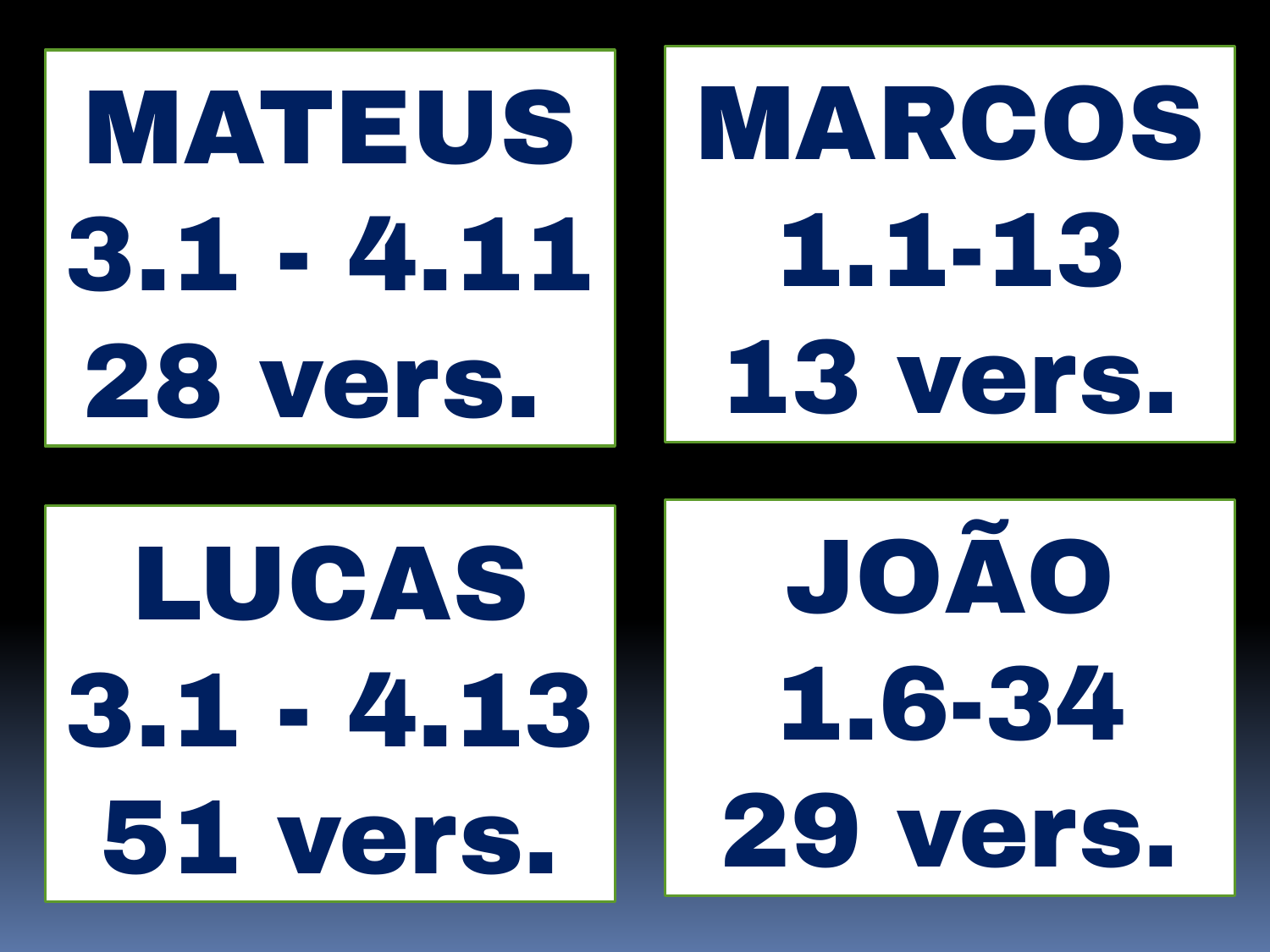

MARCOS
1.1-13
13 vers.
MATEUS
3.1 - 4.11
28 vers.
JOÃO
1.6-34
29 vers.

LUCAS
3.1 - 4.13
51 vers.